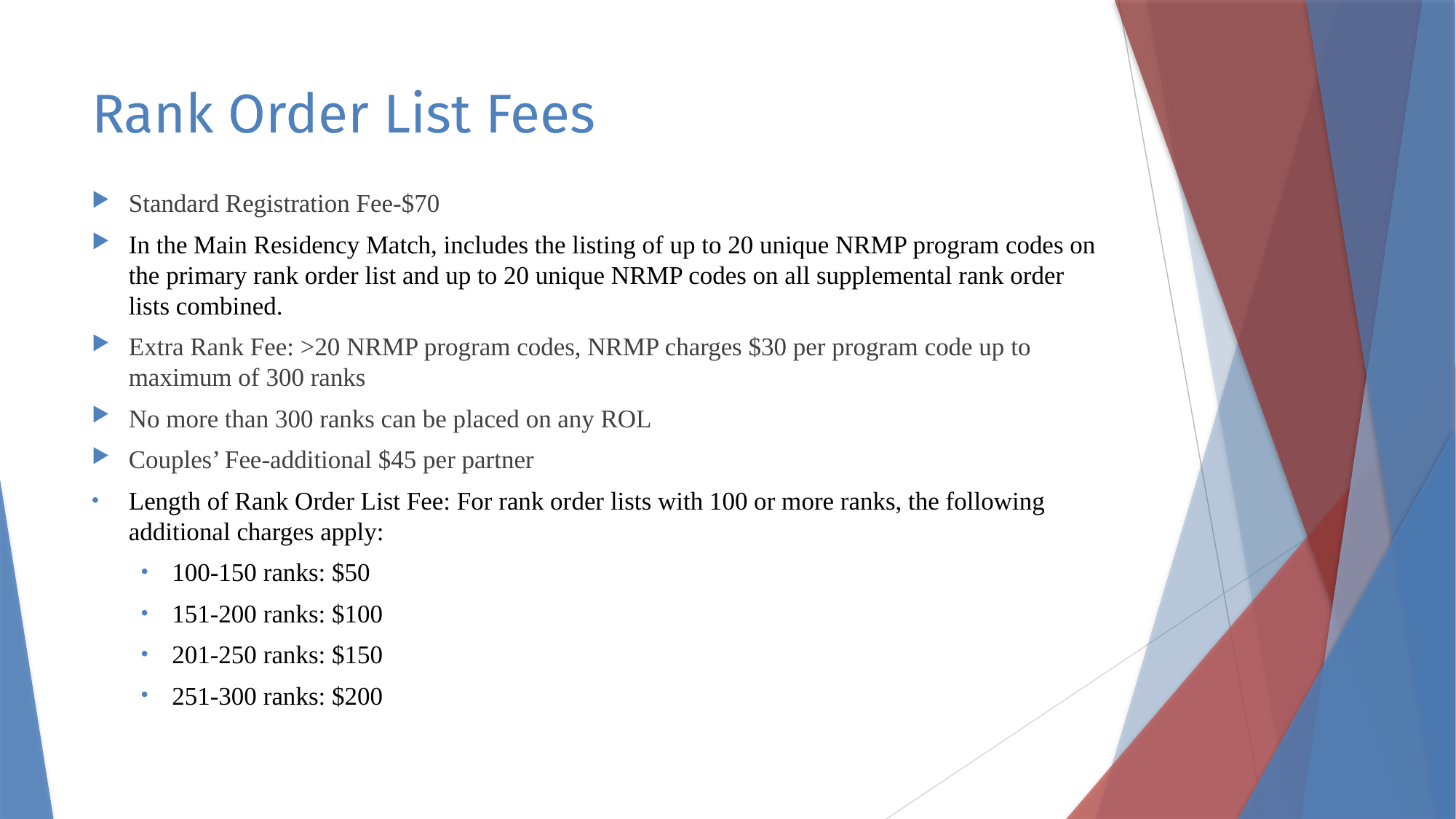

# Rank Order List Fees
Standard Registration Fee-$70
In the Main Residency Match, includes the listing of up to 20 unique NRMP program codes on the primary rank order list and up to 20 unique NRMP codes on all supplemental rank order lists combined.
Extra Rank Fee: >20 NRMP program codes, NRMP charges $30 per program code up to maximum of 300 ranks
No more than 300 ranks can be placed on any ROL
Couples’ Fee-additional $45 per partner
Length of Rank Order List Fee: For rank order lists with 100 or more ranks, the following additional charges apply:
100-150 ranks: $50
151-200 ranks: $100
201-250 ranks: $150
251-300 ranks: $200